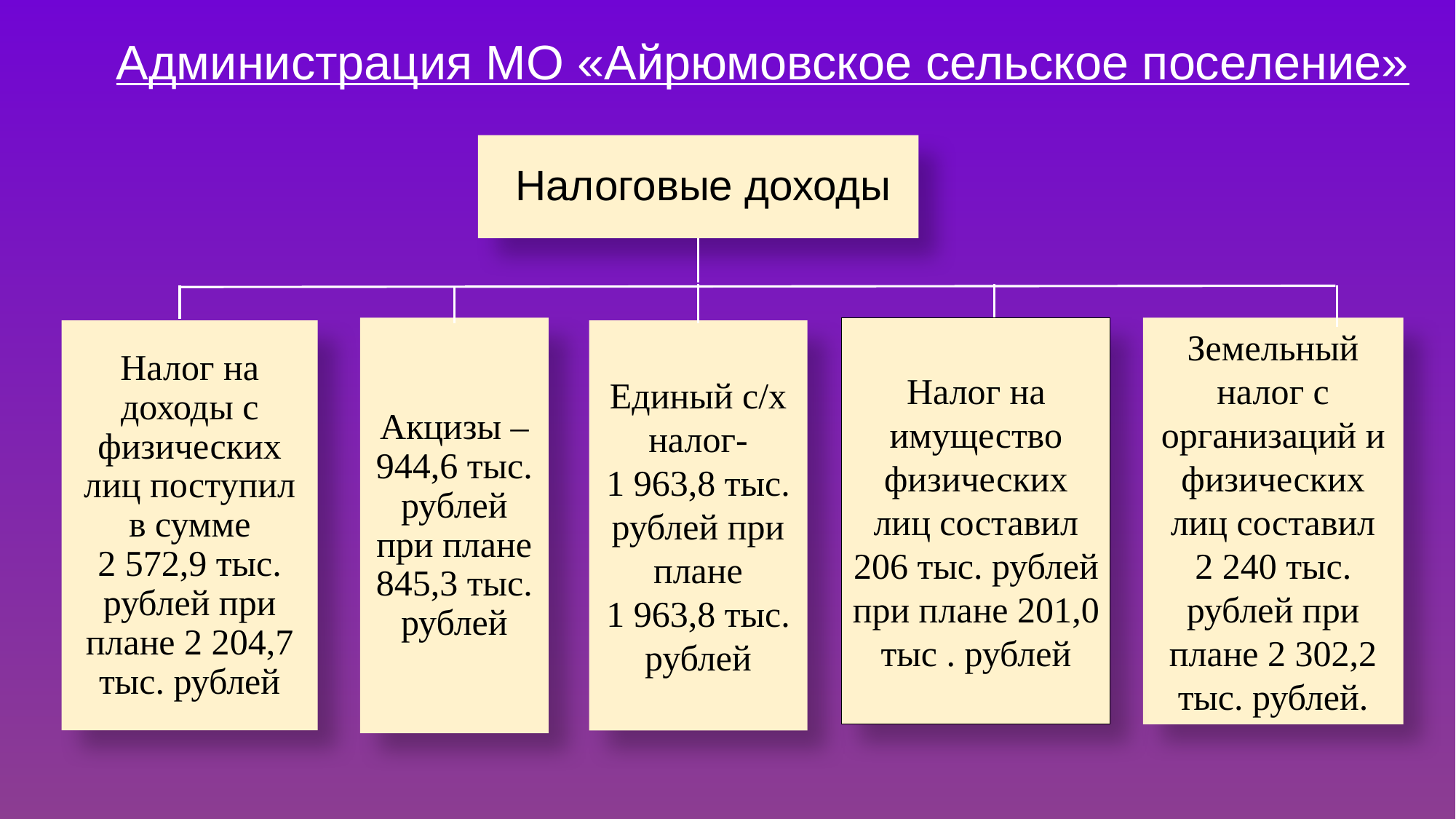

Администрация МО «Айрюмовское сельское поселение»
 Налоговые доходы
Земельный налог с организаций и физических лиц составил 2 240 тыс. рублей при плане 2 302,2 тыс. рублей.
Акцизы – 944,6 тыс. рублей при плане 845,3 тыс. рублей
Налог на имущество физических лиц составил 206 тыс. рублей при плане 201,0 тыс . рублей
Налог на доходы с физических лиц поступил в сумме 2 572,9 тыс. рублей при плане 2 204,7 тыс. рублей
Единый с/х налог- 1 963,8 тыс. рублей при плане 1 963,8 тыс. рублей